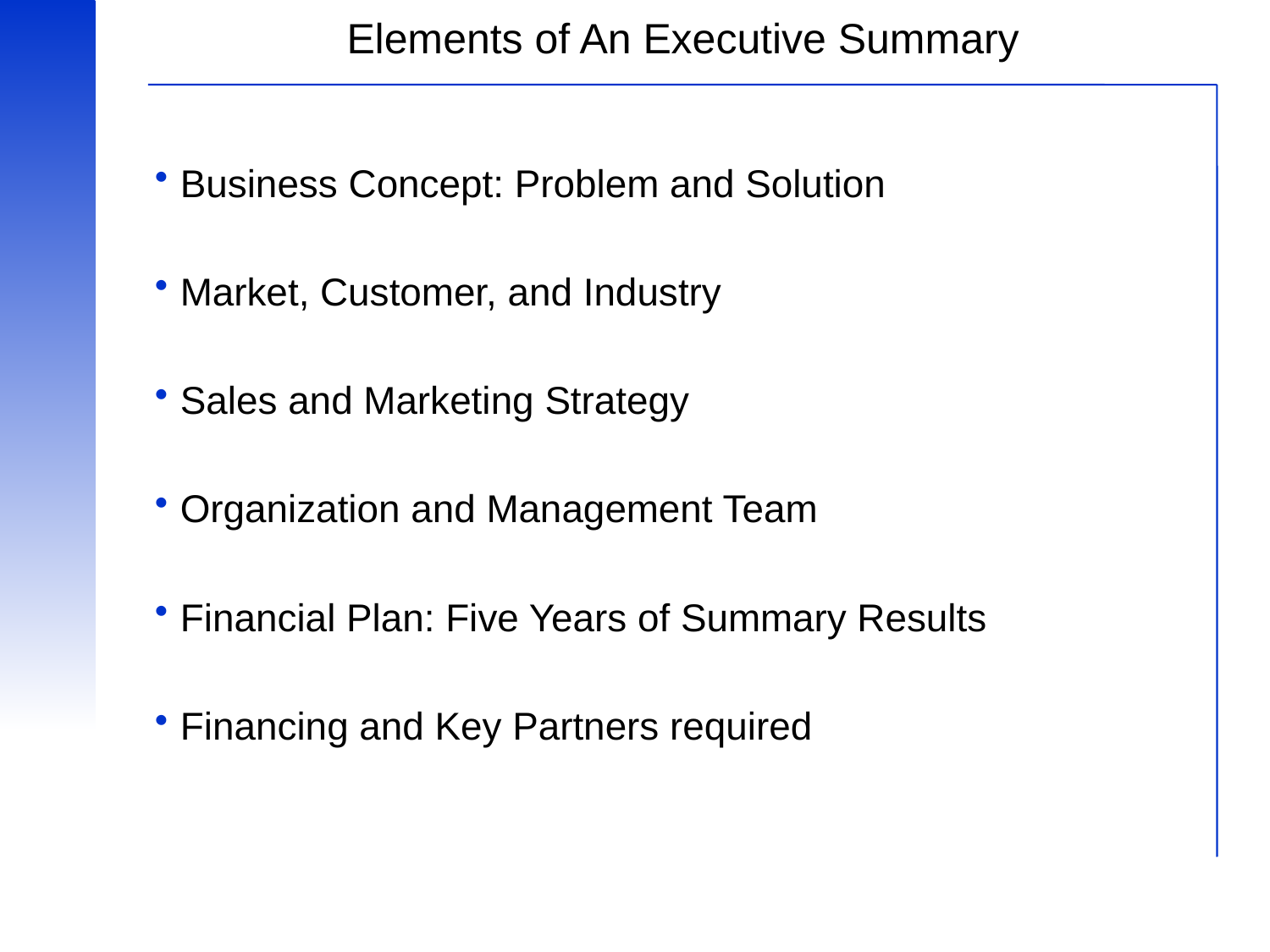

# Elements of An Executive Summary

Business Concept: Problem and Solution

Market, Customer, and Industry

Sales and Marketing Strategy

Organization and Management Team

Financial Plan: Five Years of Summary Results

Financing and Key Partners required